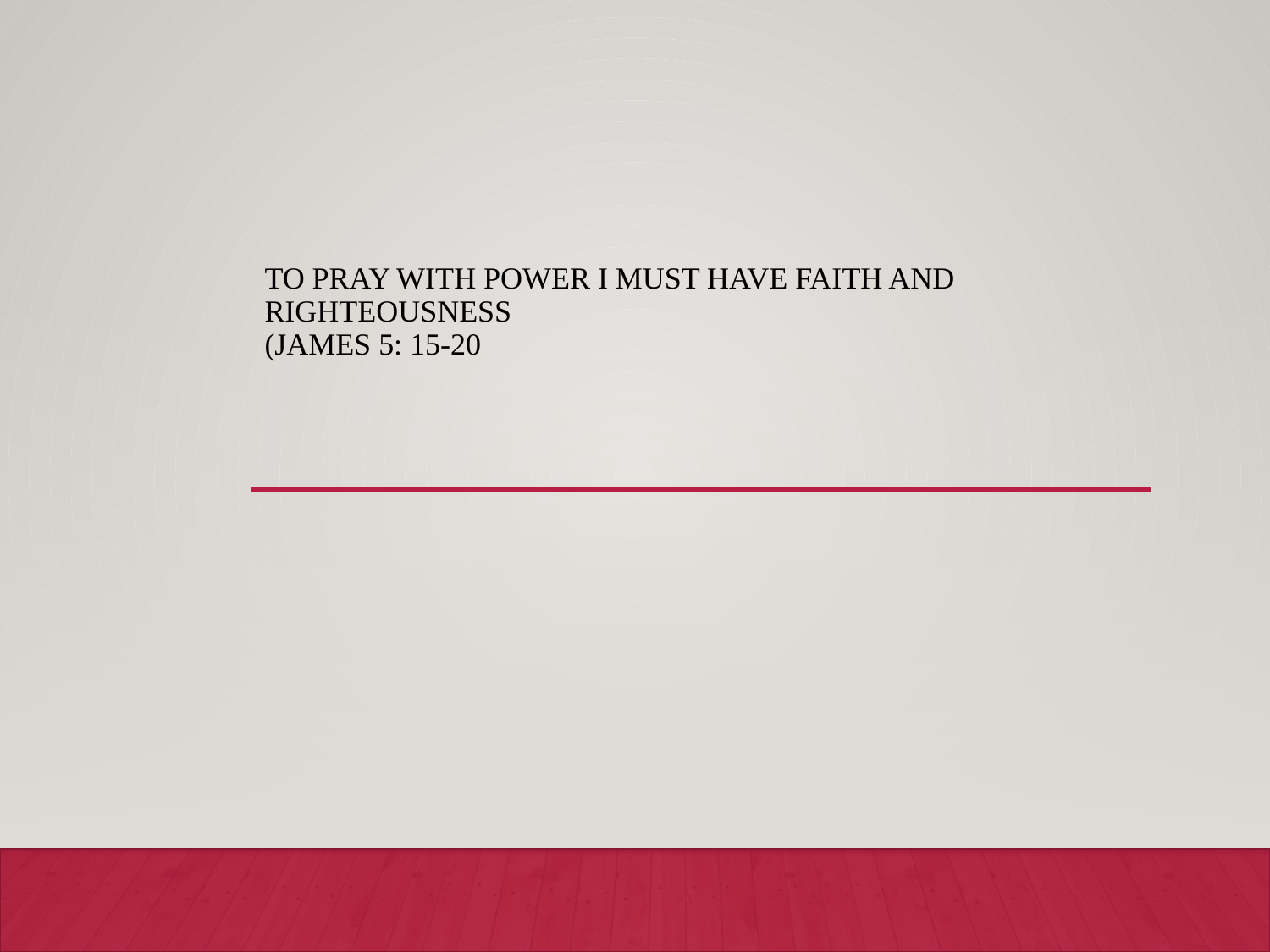

# To pray with power I must have faith and righteousness (James 5: 15-20